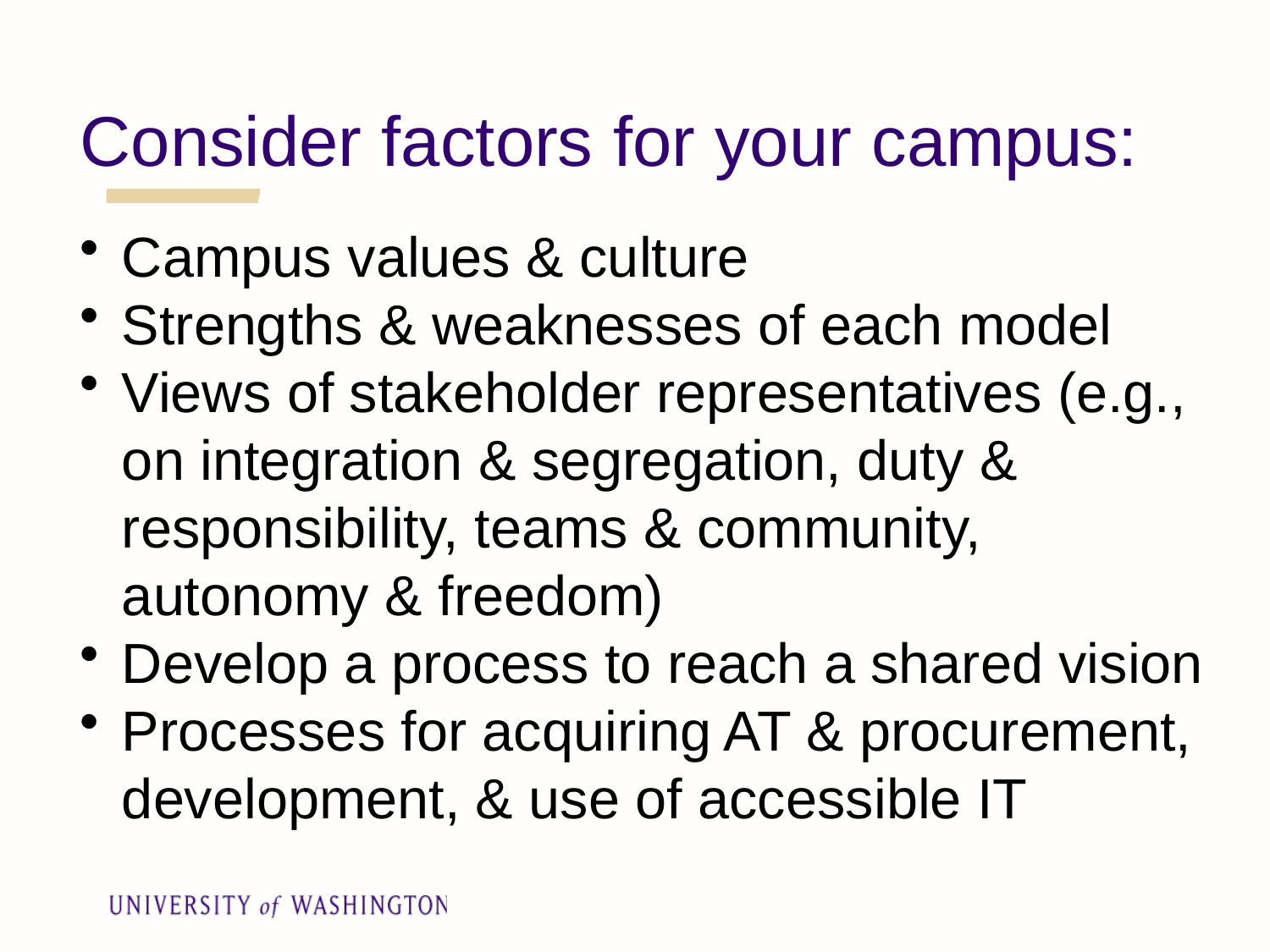

Consider factors for your campus:
Campus values & culture
Strengths & weaknesses of each model
Views of stakeholder representatives (e.g., on integration & segregation, duty & responsibility, teams & community, autonomy & freedom)
Develop a process to reach a shared vision
Processes for acquiring AT & procurement, development, & use of accessible IT